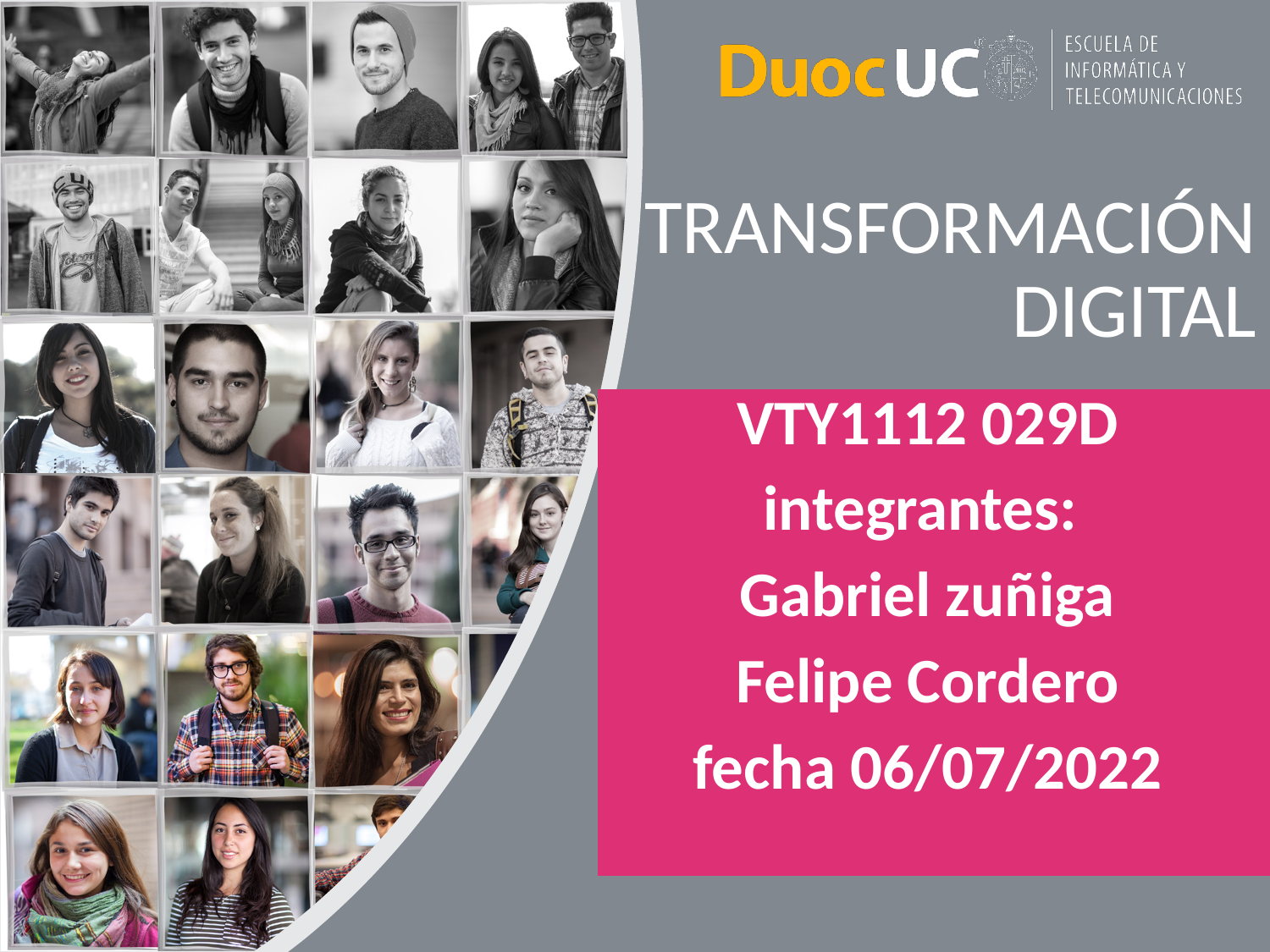

# TRANSFORMACIÓN DIGITAL
VTY1112 029D
integrantes:
Gabriel zuñiga
Felipe Cordero
fecha 06/07/2022